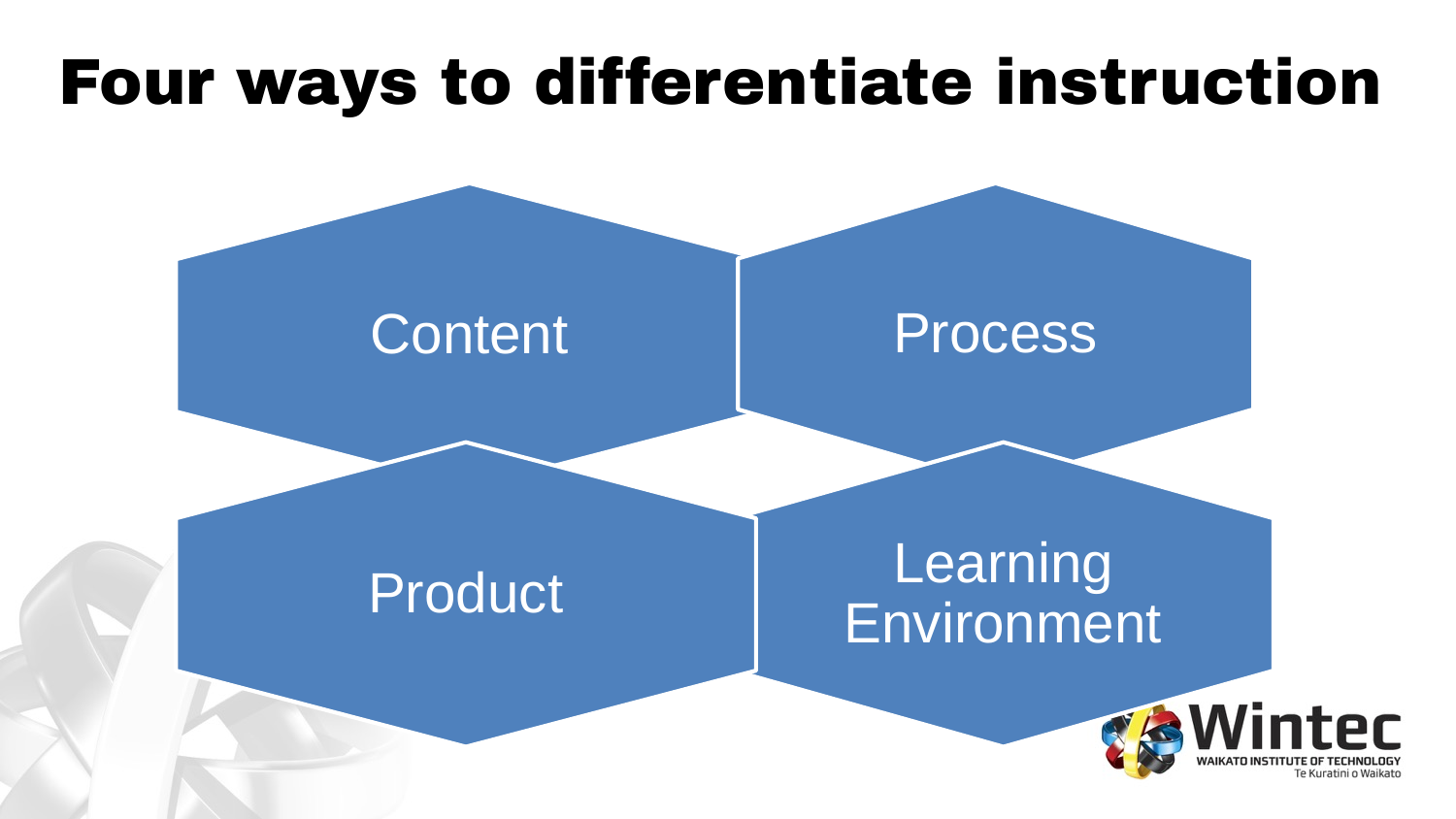

# Four ways to differentiate instruction
Content
Process
Learning Environment
Product